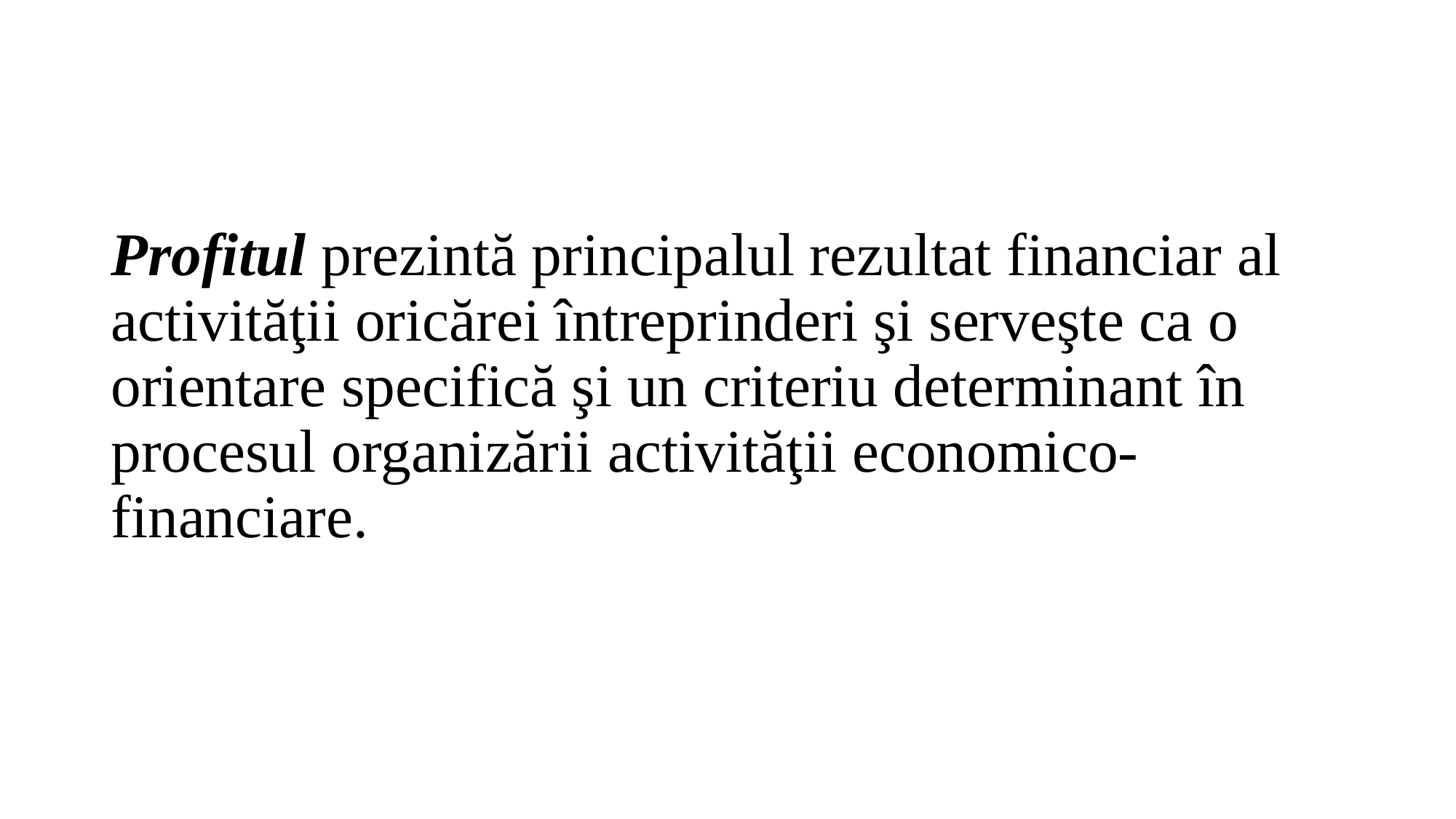

Profitul prezintă principalul rezultat financiar al activităţii oricărei întreprinderi şi serveşte ca o orientare specifică şi un criteriu determinant în procesul organizării activităţii economico-financiare.